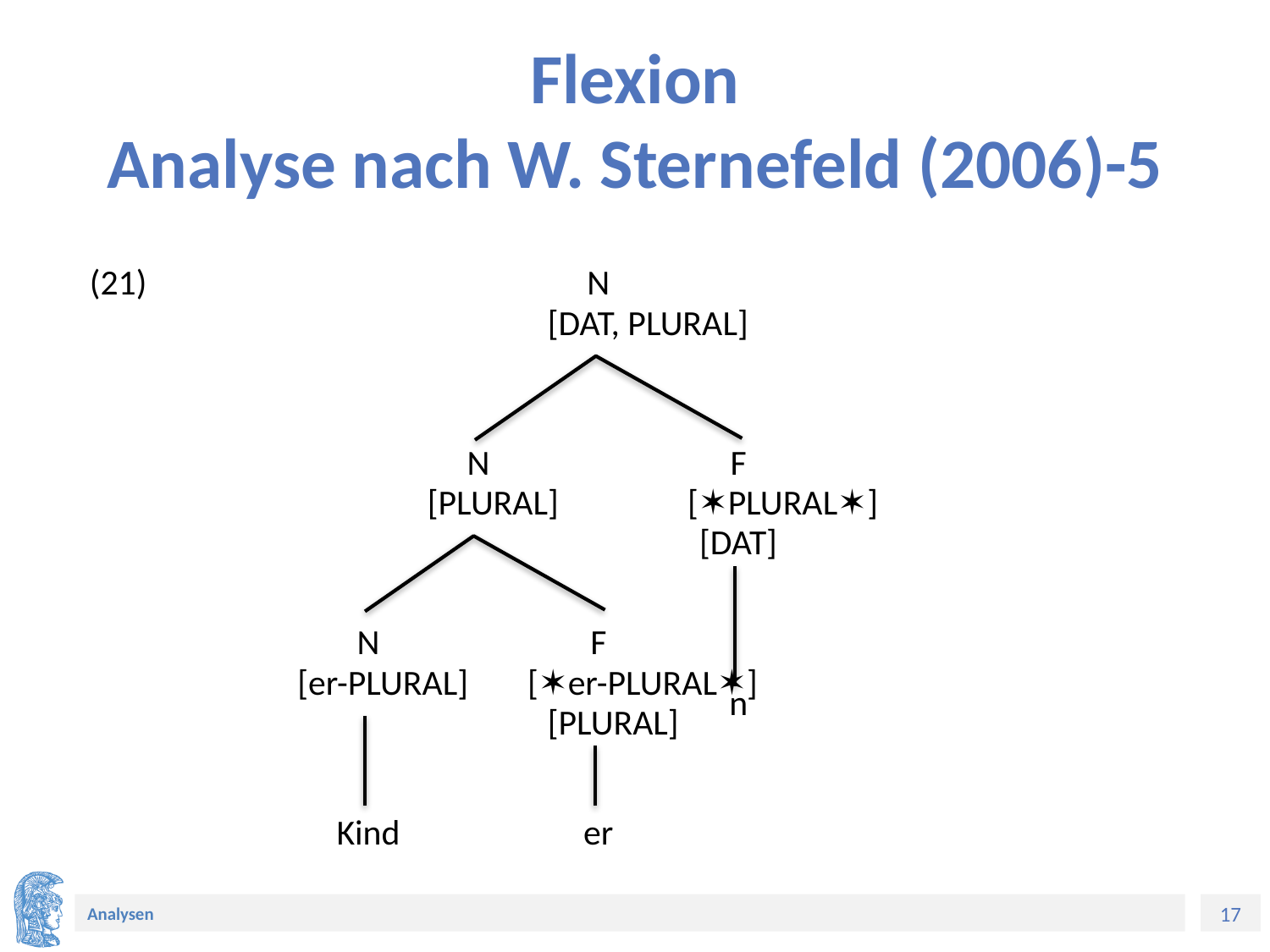

# Flexion Analyse nach W. Sternefeld (2006)-5
(21)
N
[DAT, PLURAL]

N
F
[PLURAL]
[✶PLURAL✶]
[DAT]

N
F
[er-PLURAL]
[✶er-PLURAL✶]
n
[PLURAL]
Kind
er